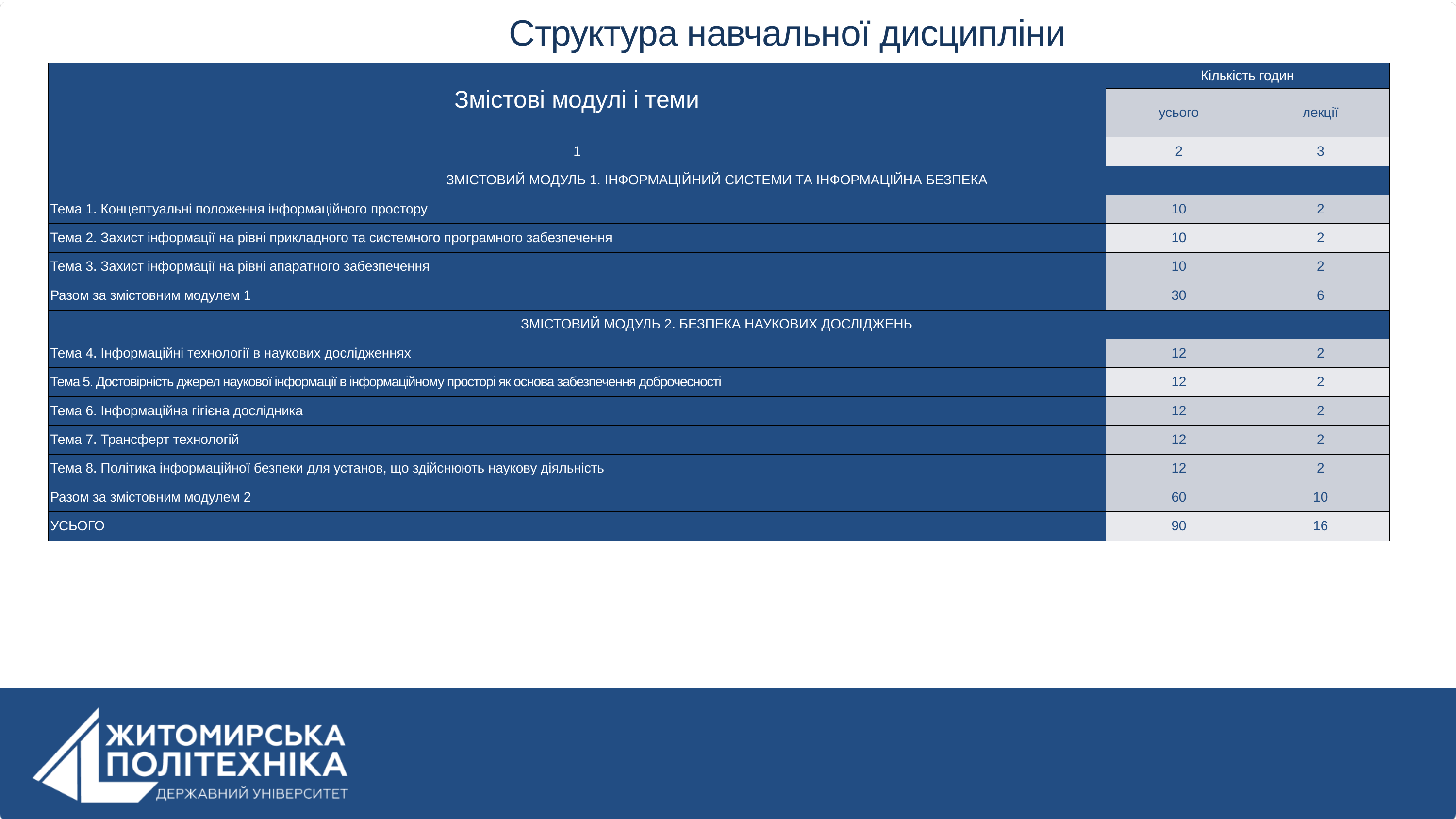

Структура навчальної дисципліни
| Змістові модулі і теми | Кількість годин | Кількість годин |
| --- | --- | --- |
| Змістові модулі і теми | усього | лекції |
| 1 | 2 | 3 |
| ЗМІСТОВИЙ МОДУЛЬ 1. ІНФОРМАЦІЙНИЙ СИСТЕМИ ТА ІНФОРМАЦІЙНА БЕЗПЕКА | ЗМІСТОВИЙ МОДУЛЬ 1. ІНФОРМАЦІЙНИЙ СИСТЕМИ ТА ІНФОРМАЦІЙНА БЕЗПЕКА | ЗМІСТОВИЙ МОДУЛЬ 1. ІНФОРМАЦІЙНИЙ СИСТЕМИ ТА ІНФОРМАЦІЙНА БЕЗПЕКА |
| Тема 1. Концептуальні положення інформаційного простору | 10 | 2 |
| Тема 2. Захист інформації на рівні прикладного та системного програмного забезпечення | 10 | 2 |
| Тема 3. Захист інформації на рівні апаратного забезпечення | 10 | 2 |
| Разом за змістовним модулем 1 | 30 | 6 |
| ЗМІСТОВИЙ МОДУЛЬ 2. БЕЗПЕКА НАУКОВИХ ДОСЛІДЖЕНЬ | ЗМІСТОВИЙ МОДУЛЬ 2. БЕЗПЕКА НАУКОВИХ ДОСЛІДЖЕНЬ | ЗМІСТОВИЙ МОДУЛЬ 2. БЕЗПЕКА НАУКОВИХ ДОСЛІДЖЕНЬ |
| Тема 4. Інформаційні технології в наукових дослідженнях | 12 | 2 |
| Тема 5. Достовірність джерел наукової інформації в інформаційному просторі як основа забезпечення доброчесності | 12 | 2 |
| Тема 6. Інформаційна гігієна дослідника | 12 | 2 |
| Тема 7. Трансферт технологій | 12 | 2 |
| Тема 8. Політика інформаційної безпеки для установ, що здійснюють наукову діяльність | 12 | 2 |
| Разом за змістовним модулем 2 | 60 | 10 |
| УСЬОГО | 90 | 16 |